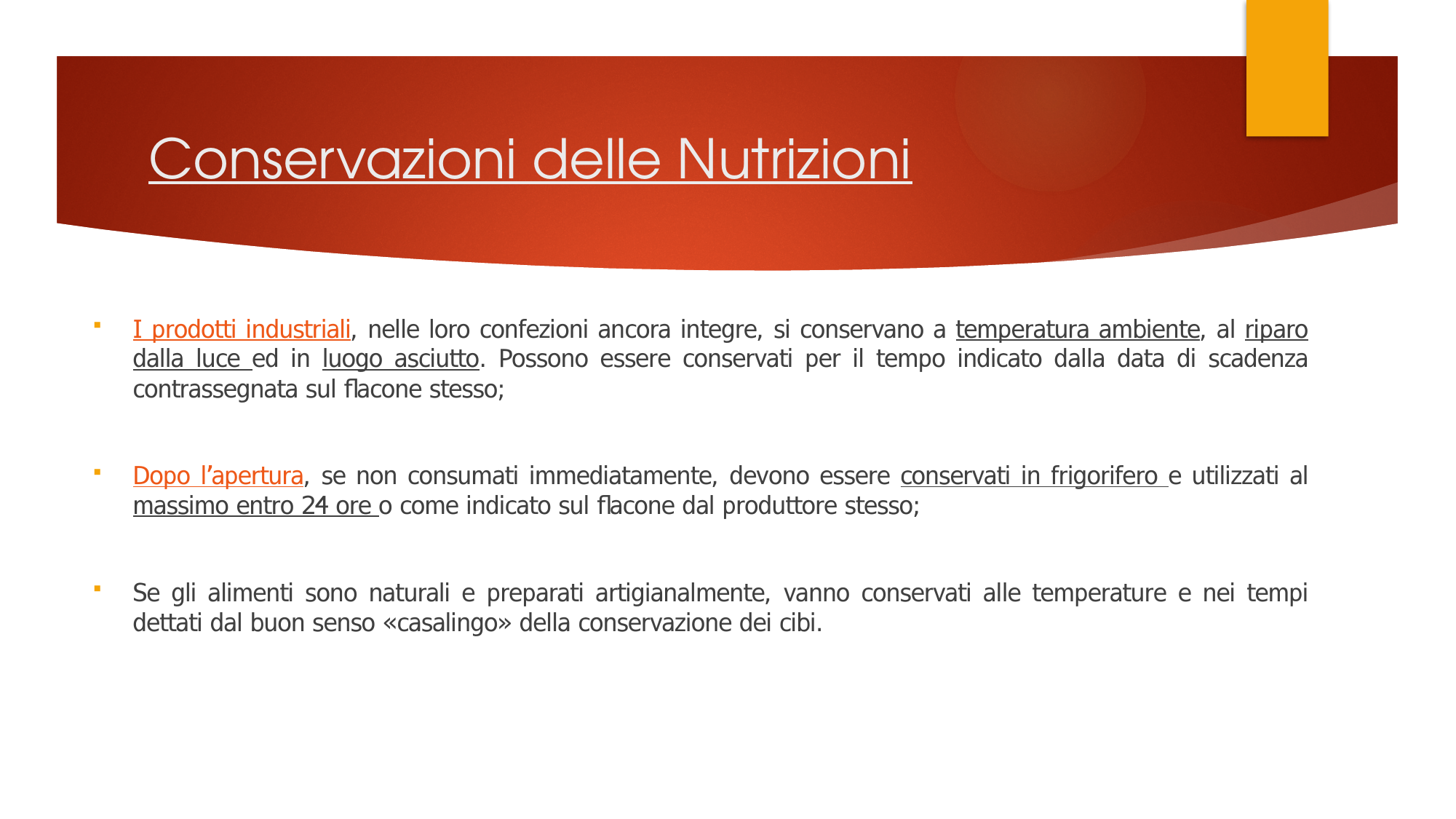

# Conservazioni delle Nutrizioni
I prodotti industriali, nelle loro confezioni ancora integre, si conservano a temperatura ambiente, al riparo dalla luce ed in luogo asciutto. Possono essere conservati per il tempo indicato dalla data di scadenza contrassegnata sul flacone stesso;

Dopo l’apertura, se non consumati immediatamente, devono essere conservati in frigorifero e utilizzati al massimo entro 24 ore o come indicato sul flacone dal produttore stesso;

Se gli alimenti sono naturali e preparati artigianalmente, vanno conservati alle temperature e nei tempi dettati dal buon senso «casalingo» della conservazione dei cibi.